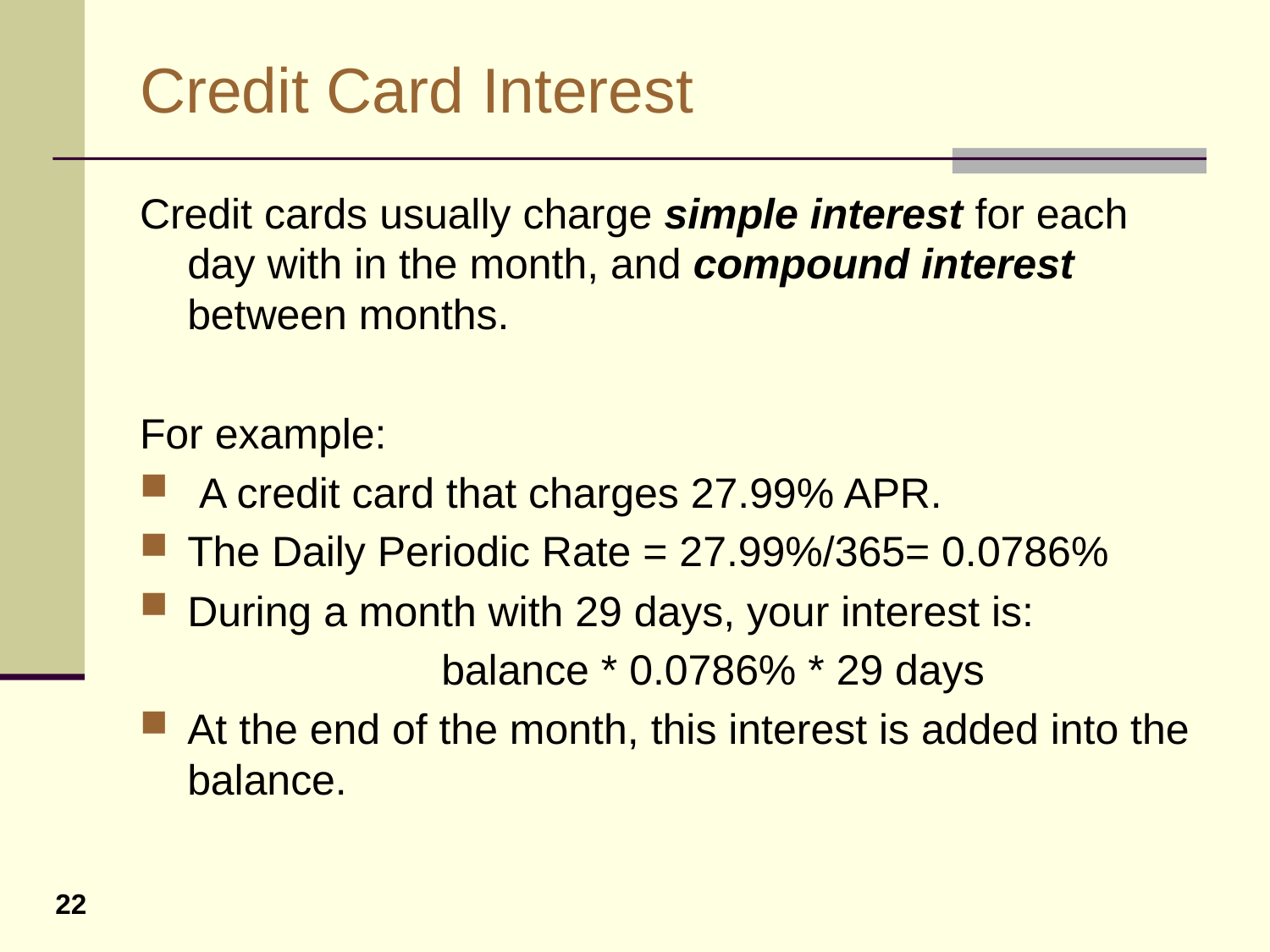

# Credit Card Interest
Credit cards usually charge simple interest for each day with in the month, and compound interest between months.

For example:
 A credit card that charges 27.99% APR.
The Daily Periodic Rate = 27.99%/365= 0.0786%
During a month with 29 days, your interest is:
			balance * 0.0786% * 29 days
At the end of the month, this interest is added into the balance.
22